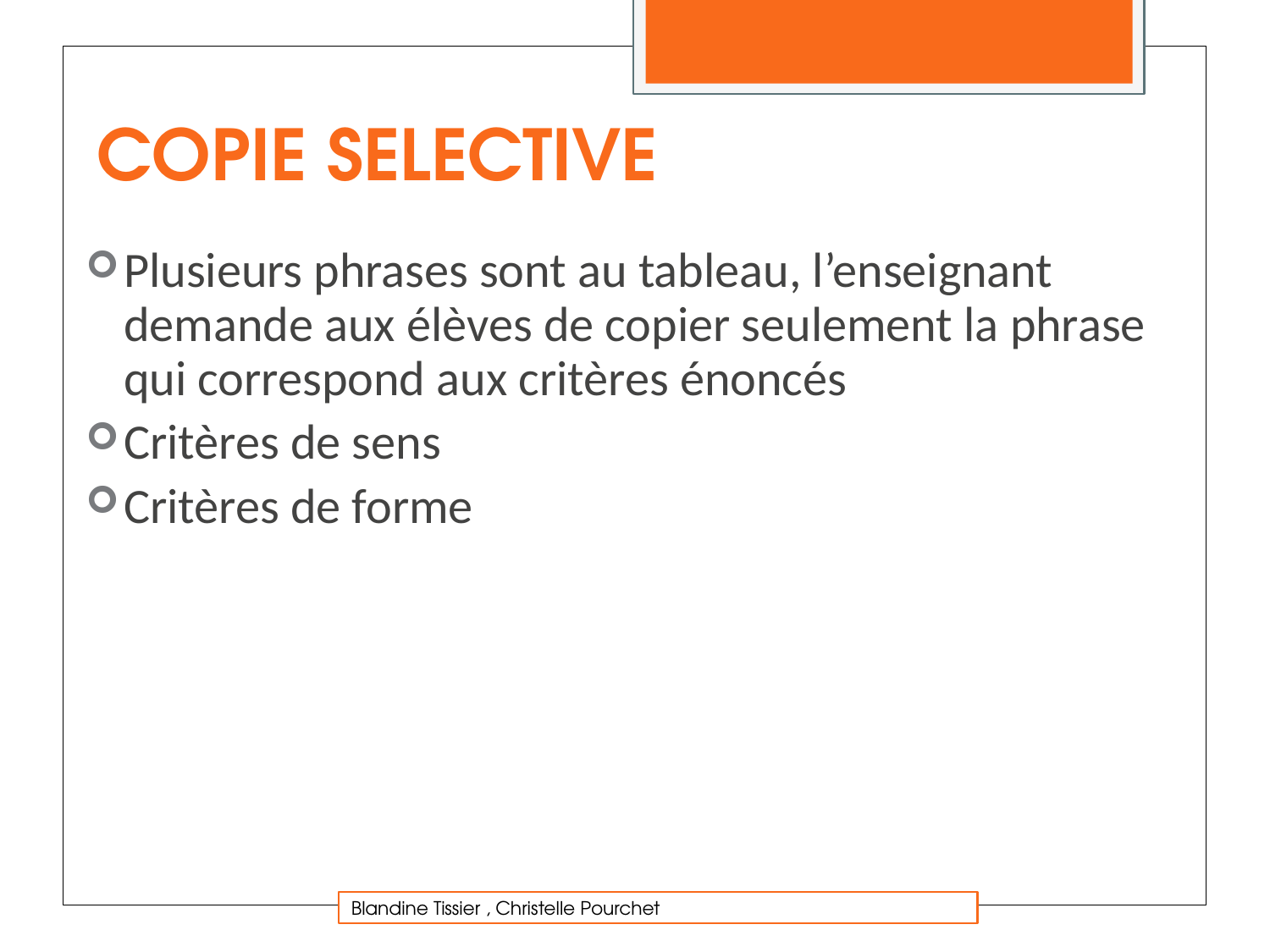

# COPIE SELECTIVE

Plusieurs phrases sont au tableau, l’enseignant demande aux élèves de copier seulement la phrase qui correspond aux critères énoncés
Critères de sens
Critères de forme

Blandine Tissier , Christelle Pourchet